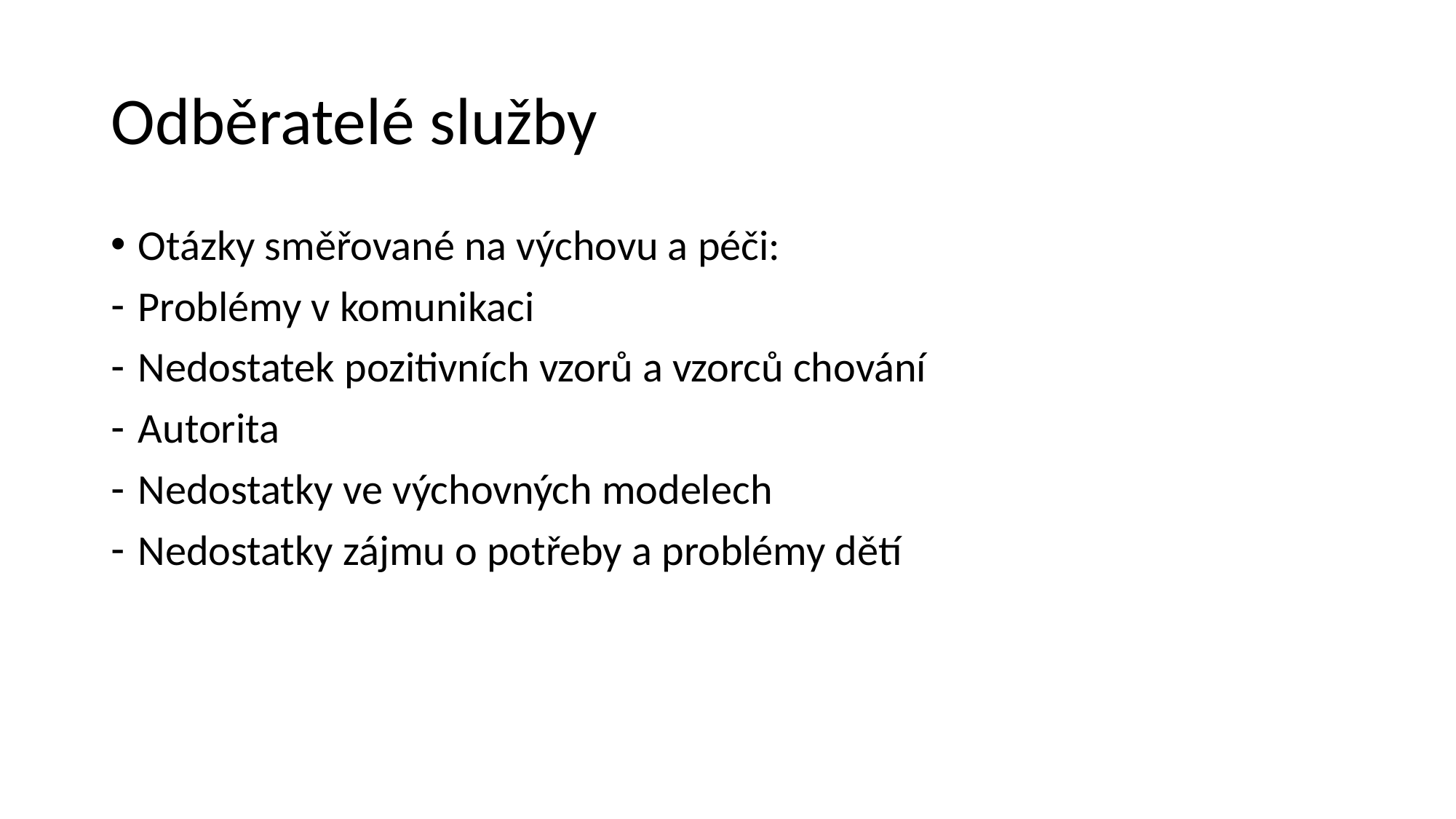

# Odběratelé služby
Otázky směřované na výchovu a péči:
Problémy v komunikaci
Nedostatek pozitivních vzorů a vzorců chování
Autorita
Nedostatky ve výchovných modelech
Nedostatky zájmu o potřeby a problémy dětí